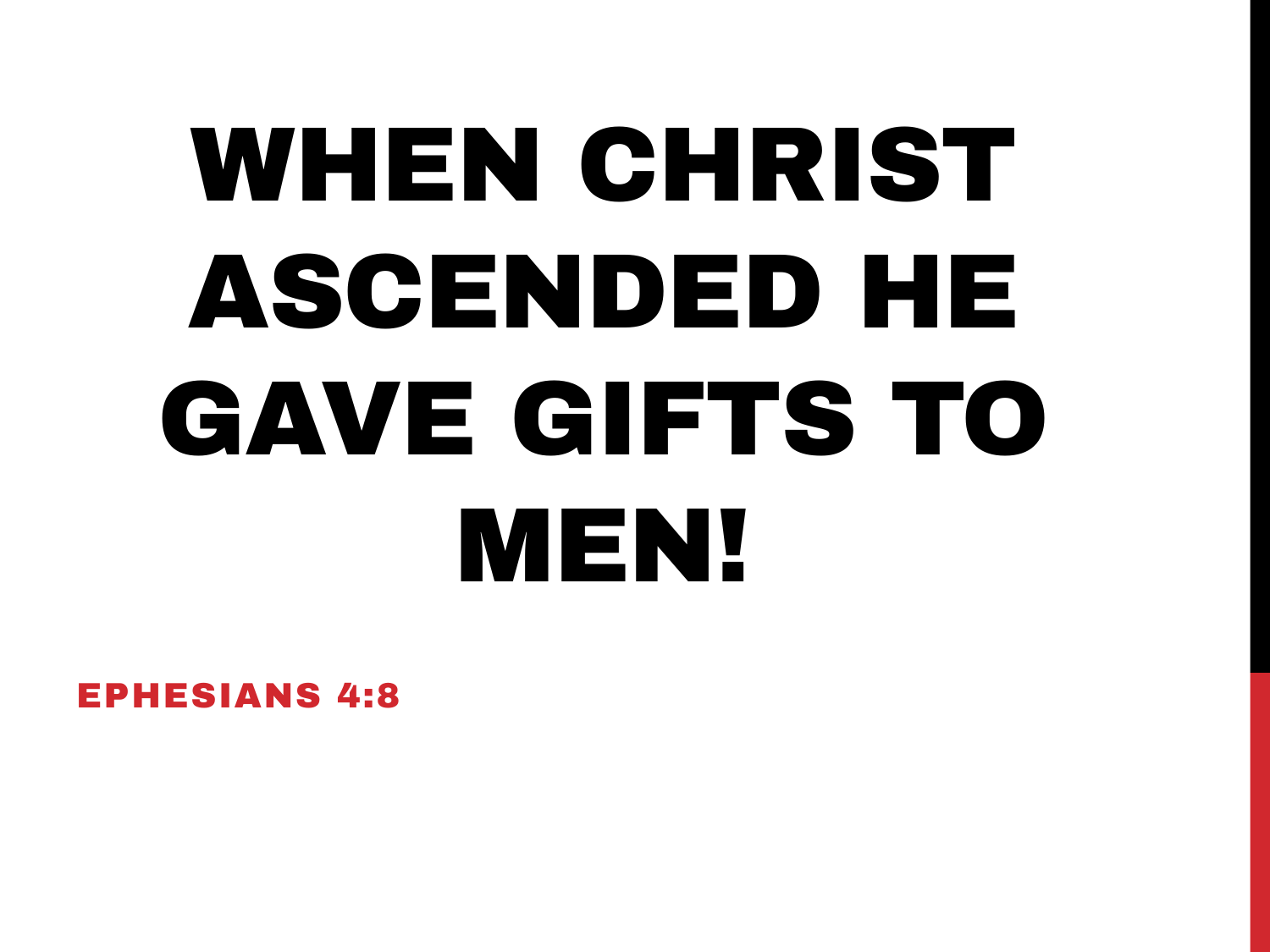

# When christ ascended he gave gifts to men!
Ephesians 4:8